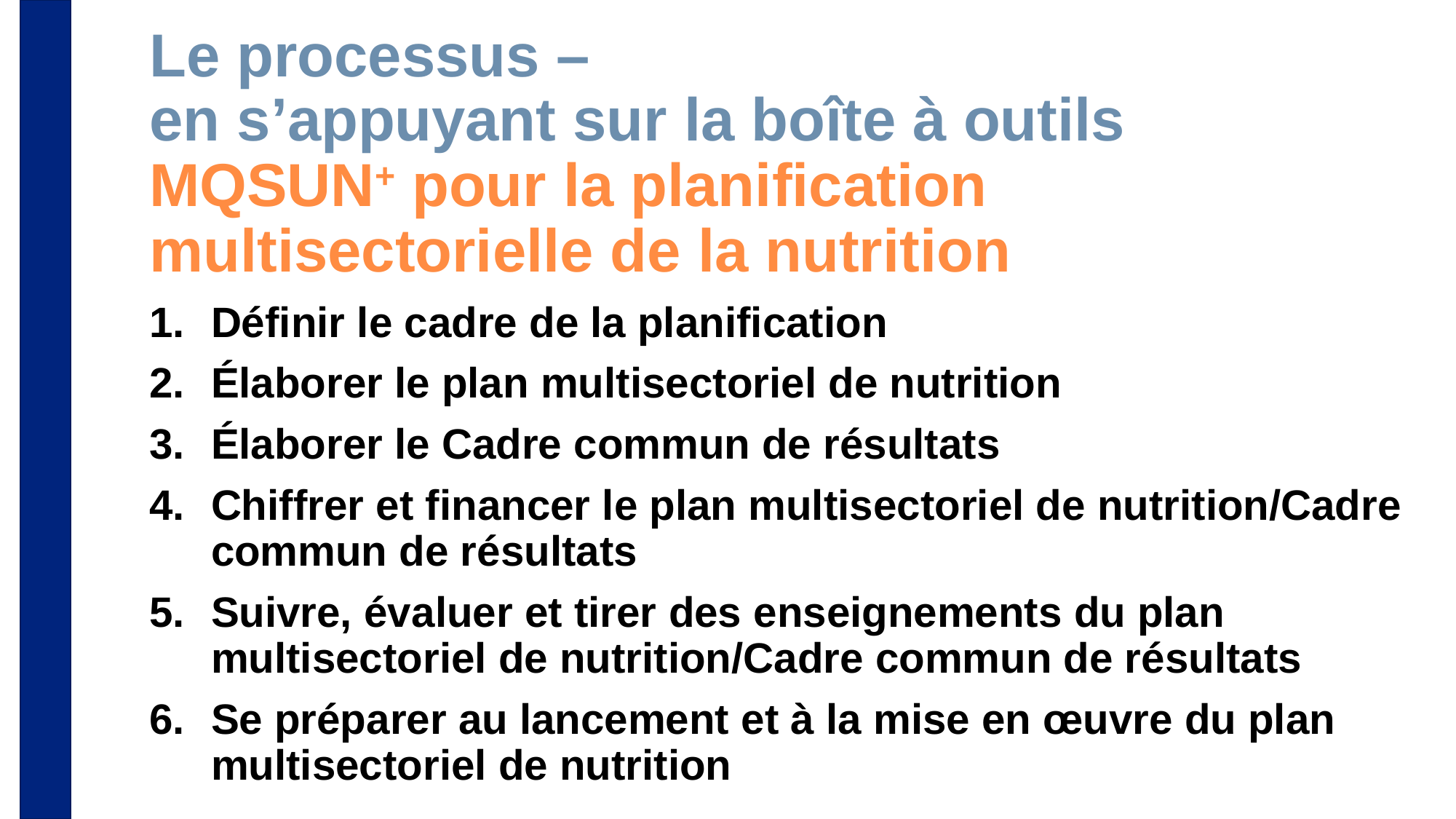

# Le processus –
en s’appuyant sur la boîte à outils MQSUN+ pour la planification multisectorielle de la nutrition
Définir le cadre de la planification
Élaborer le plan multisectoriel de nutrition
Élaborer le Cadre commun de résultats
Chiffrer et financer le plan multisectoriel de nutrition/Cadre commun de résultats
Suivre, évaluer et tirer des enseignements du plan multisectoriel de nutrition/Cadre commun de résultats
Se préparer au lancement et à la mise en œuvre du plan multisectoriel de nutrition

Consulter les modules de la boîte à outils correspondant à chacune de ces étapes et envisager l’utilisation des outils, des ressources et autres conseils proposés.